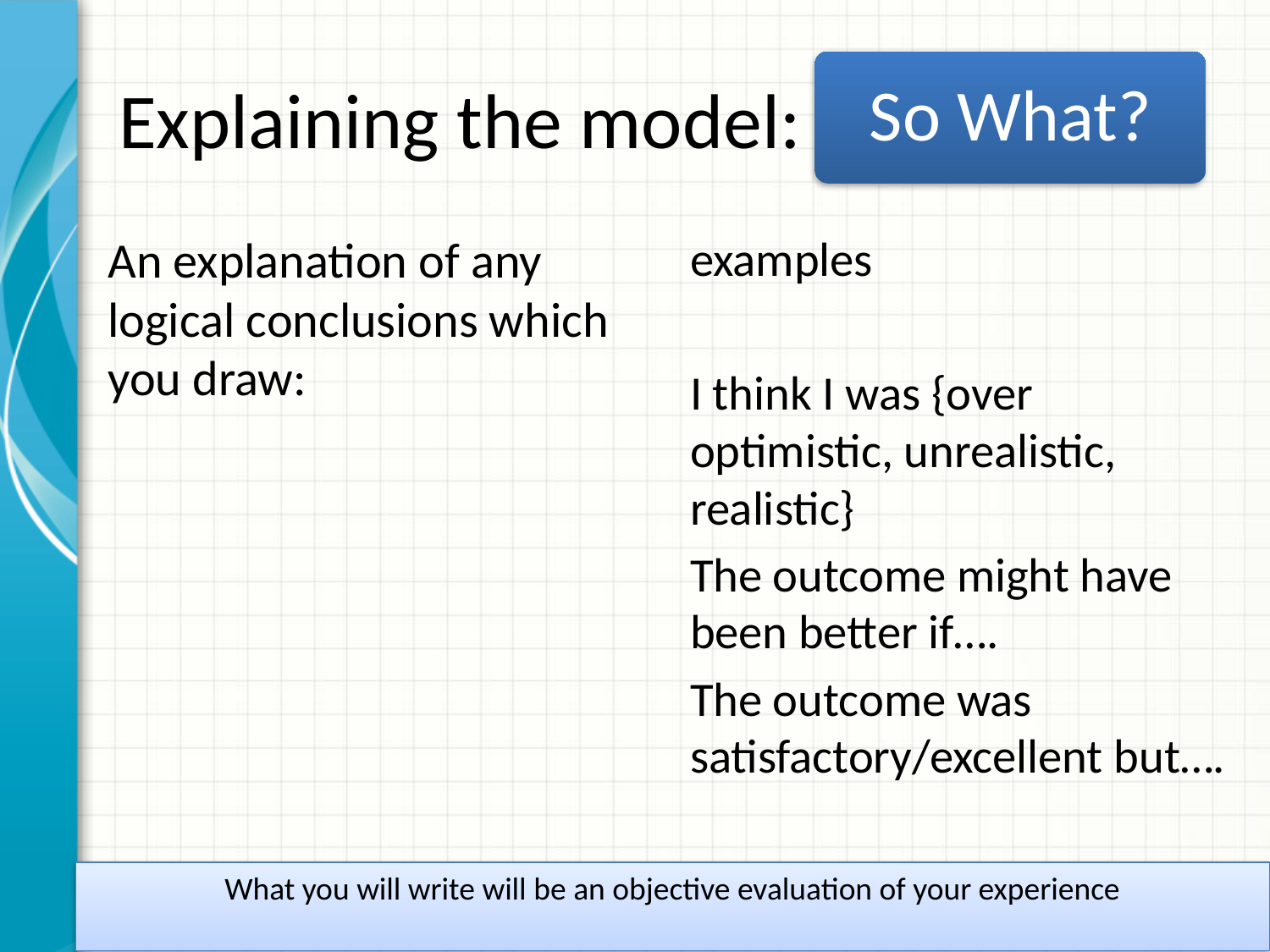

# Explaining the model: So what?

So What?
An explanation of any logical conclusions which you draw:

examples

I think I was {over optimistic, unrealistic, realistic}
The outcome might have been better if….
The outcome was satisfactory/excellent but….

What you will write will be an objective evaluation of your experience